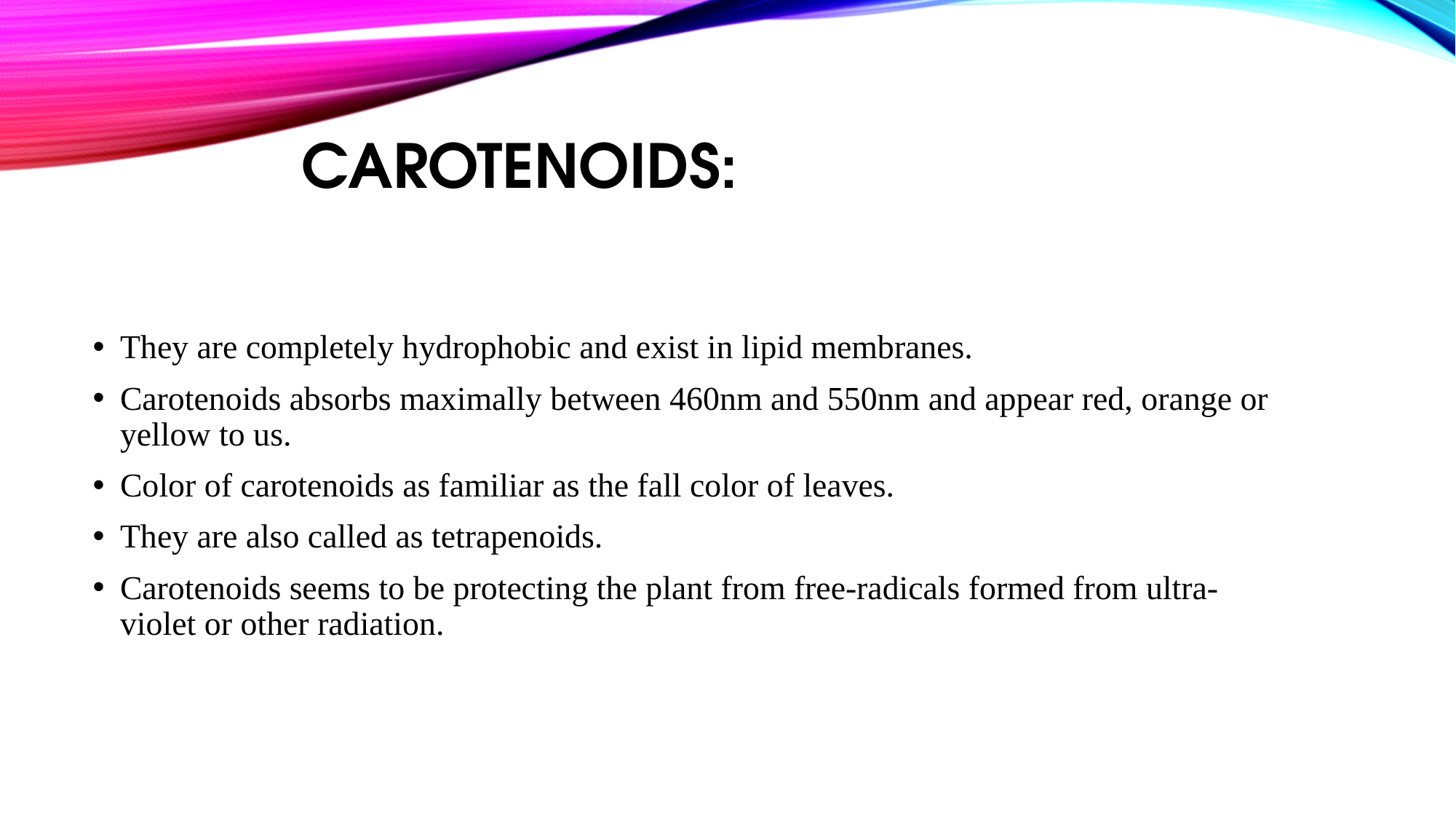

# Carotenoids:
They are completely hydrophobic and exist in lipid membranes.
Carotenoids absorbs maximally between 460nm and 550nm and appear red, orange or yellow to us.
Color of carotenoids as familiar as the fall color of leaves.
They are also called as tetrapenoids.
Carotenoids seems to be protecting the plant from free-radicals formed from ultra-violet or other radiation.